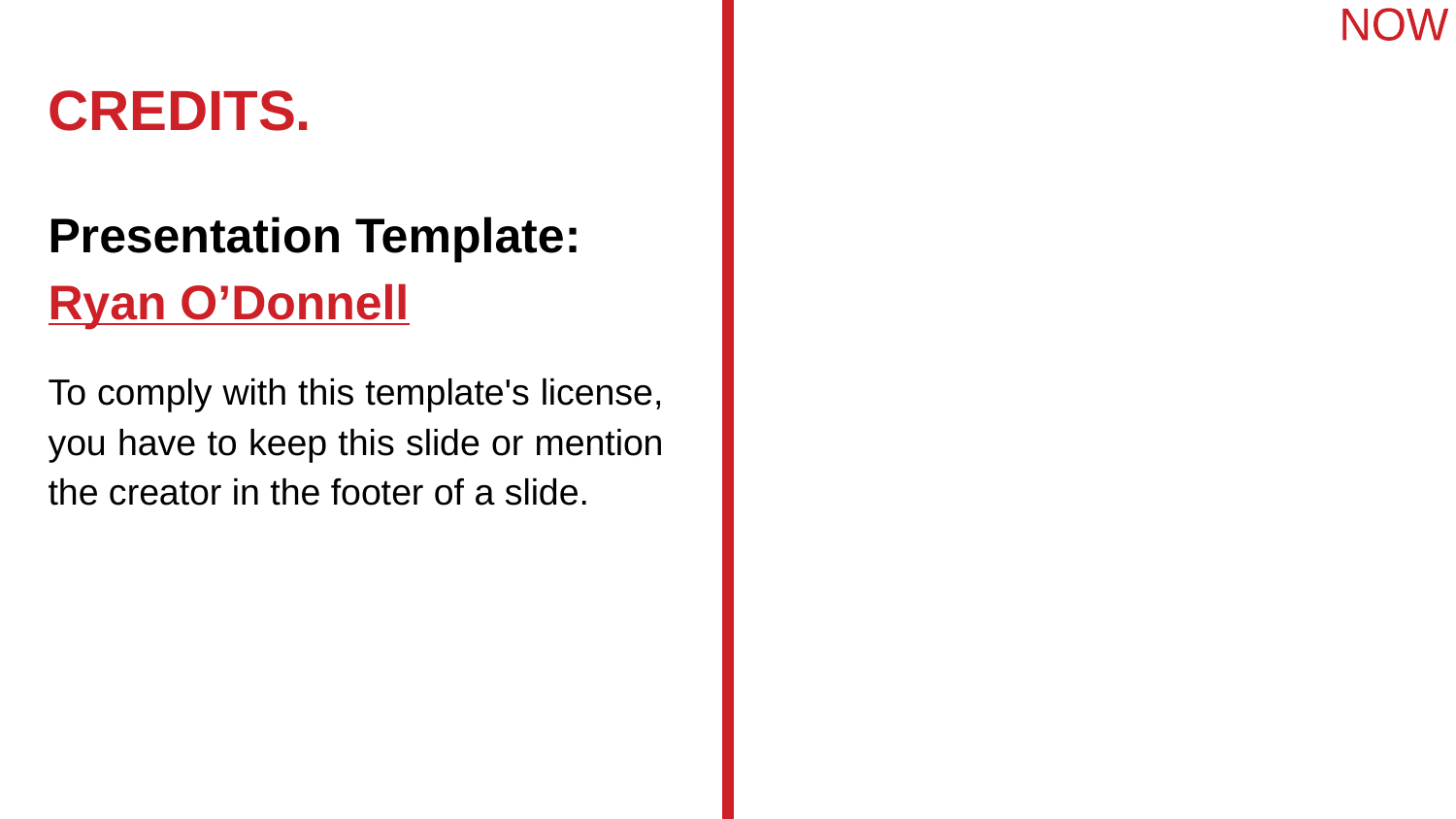

# CREDITS.
Presentation Template: Ryan O’Donnell
To comply with this template's license, you have to keep this slide or mention the creator in the footer of a slide.